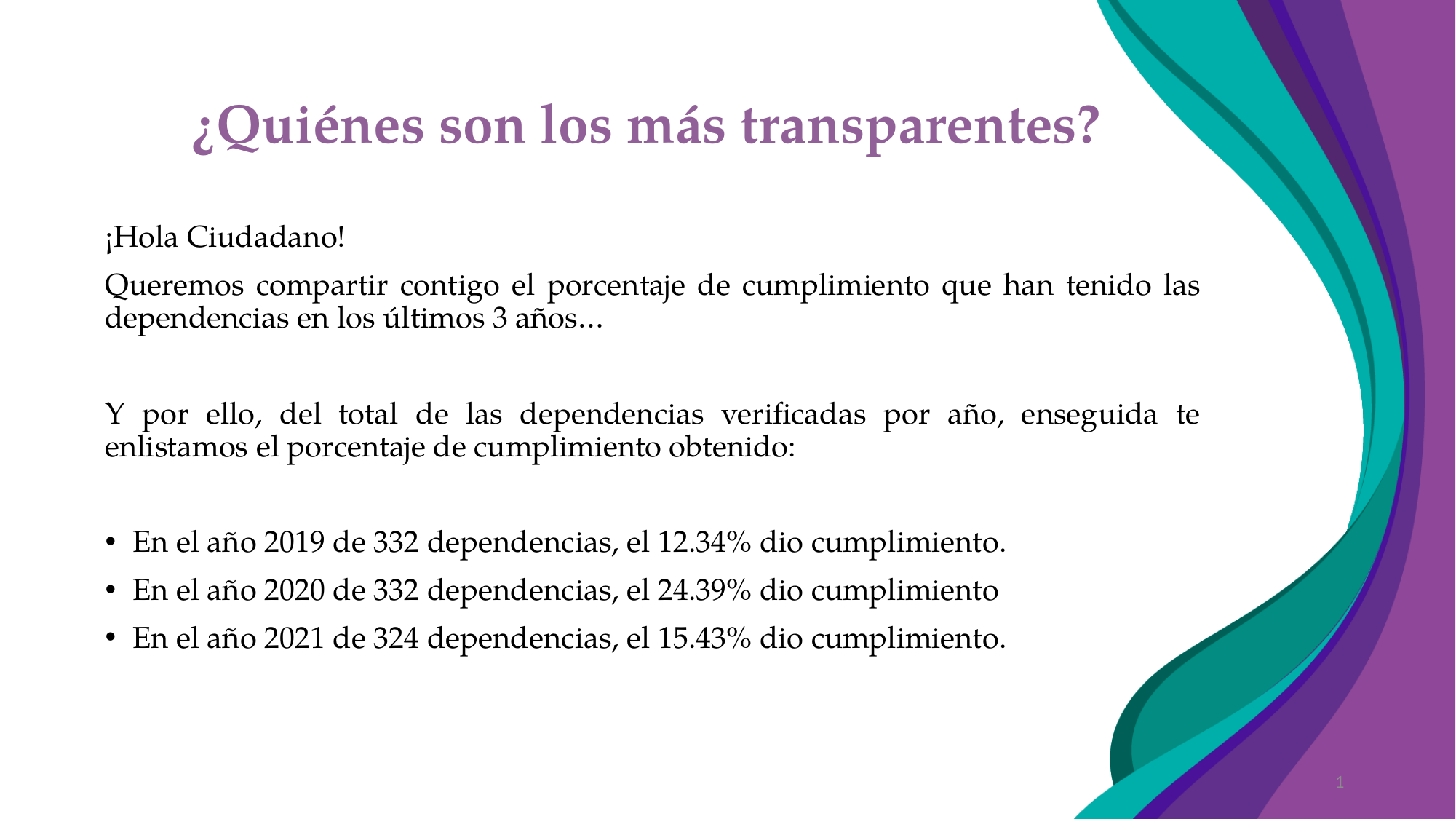

¿Quiénes son los más transparentes?
¡Hola Ciudadano!
Queremos compartir contigo el porcentaje de cumplimiento que han tenido las dependencias en los últimos 3 años…

Y por ello, del total de las dependencias verificadas por año, enseguida te enlistamos el porcentaje de cumplimiento obtenido:

En el año 2019 de 332 dependencias, el 12.34% dio cumplimiento.
En el año 2020 de 332 dependencias, el 24.39% dio cumplimiento
En el año 2021 de 324 dependencias, el 15.43% dio cumplimiento.

1